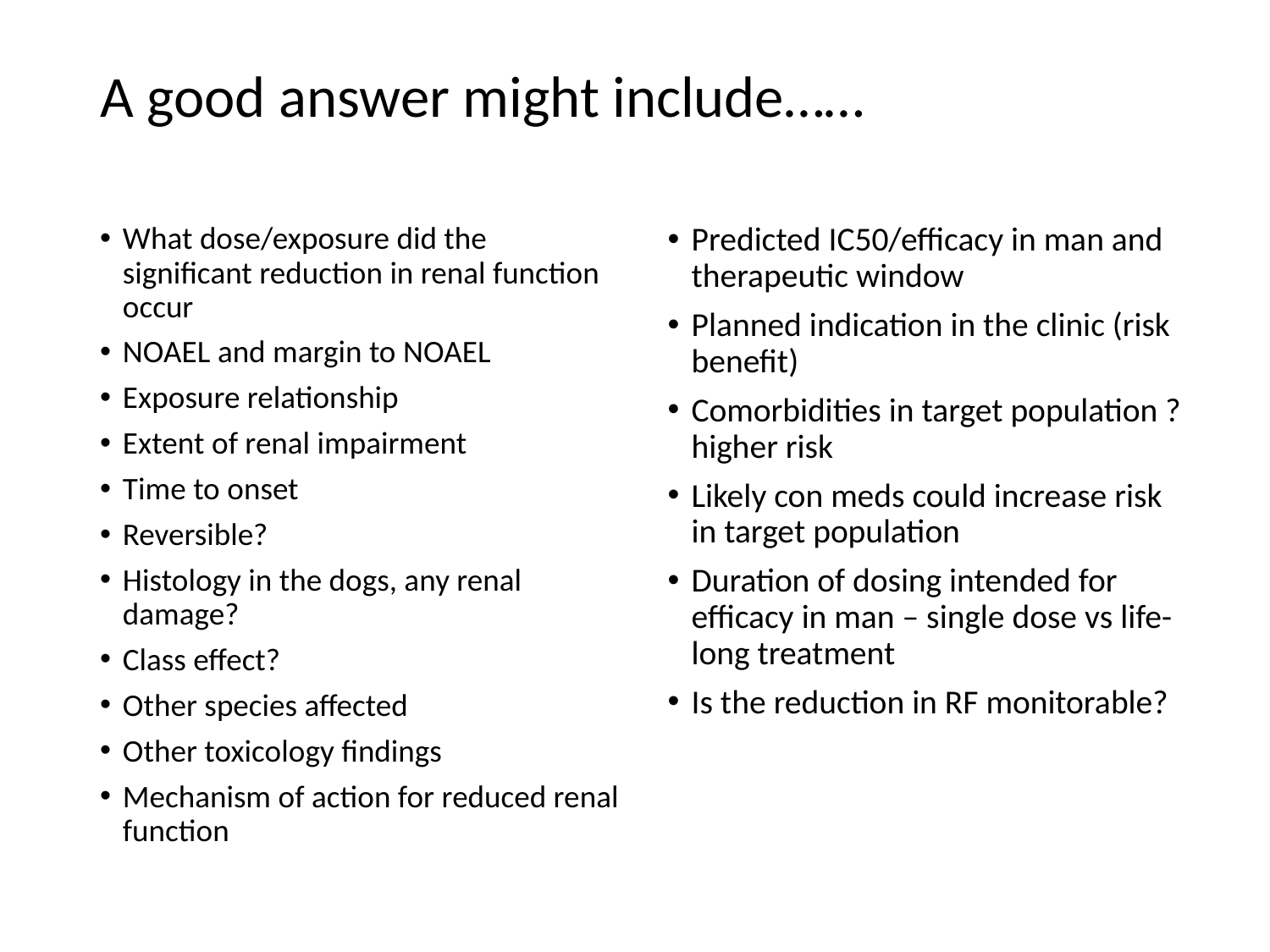

# A good answer might include……
What dose/exposure did the significant reduction in renal function occur
NOAEL and margin to NOAEL
Exposure relationship
Extent of renal impairment
Time to onset
Reversible?
Histology in the dogs, any renal damage?
Class effect?
Other species affected
Other toxicology findings
Mechanism of action for reduced renal function

Predicted IC50/efficacy in man and therapeutic window
Planned indication in the clinic (risk benefit)
Comorbidities in target population ?higher risk
Likely con meds could increase risk in target population
Duration of dosing intended for efficacy in man – single dose vs life-long treatment
Is the reduction in RF monitorable?